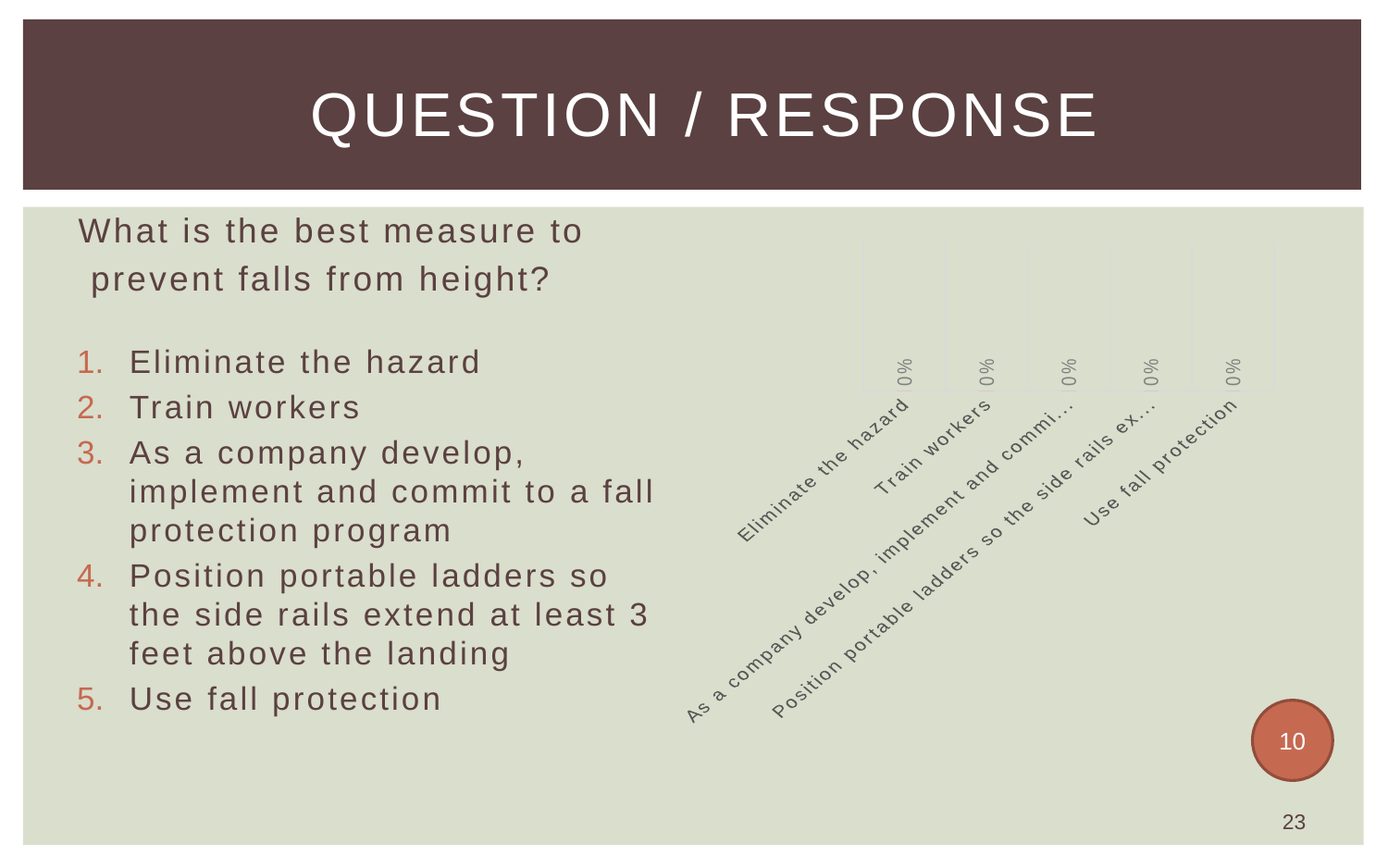

# Question / Response
What is the best measure to
 prevent falls from height?

### Chart

| Category | 001-003 |
|---|---|
| Eliminate the hazard | 0.0 |
| Train workers | 0.0 |
| As a company develop, implement and commit to a fall protection program | 0.0 |
| Position portable ladders so the side rails extend at least 3 feet above the landing | 0.0 |
| Use fall protection | 0.0 |
Eliminate the hazard
Train workers
As a company develop, implement and commit to a fall protection program
Position portable ladders so the side rails extend at least 3 feet above the landing
Use fall protection

10
23